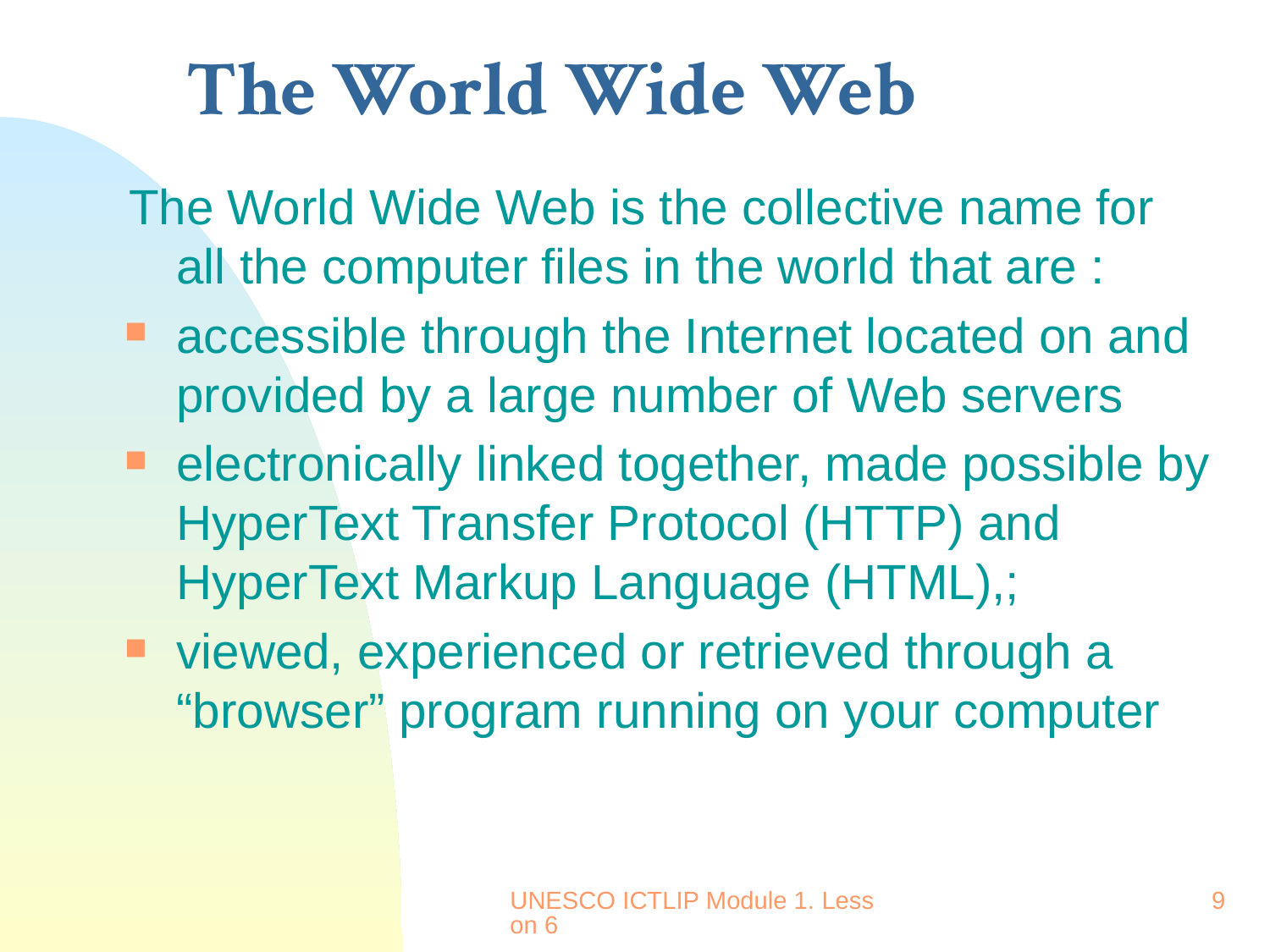

# The World Wide Web
The World Wide Web is the collective name for all the computer files in the world that are :
accessible through the Internet located on and provided by a large number of Web servers
electronically linked together, made possible by HyperText Transfer Protocol (HTTP) and HyperText Markup Language (HTML),;
viewed, experienced or retrieved through a “browser” program running on your computer
UNESCO ICTLIP Module 1. Lesson 6
9